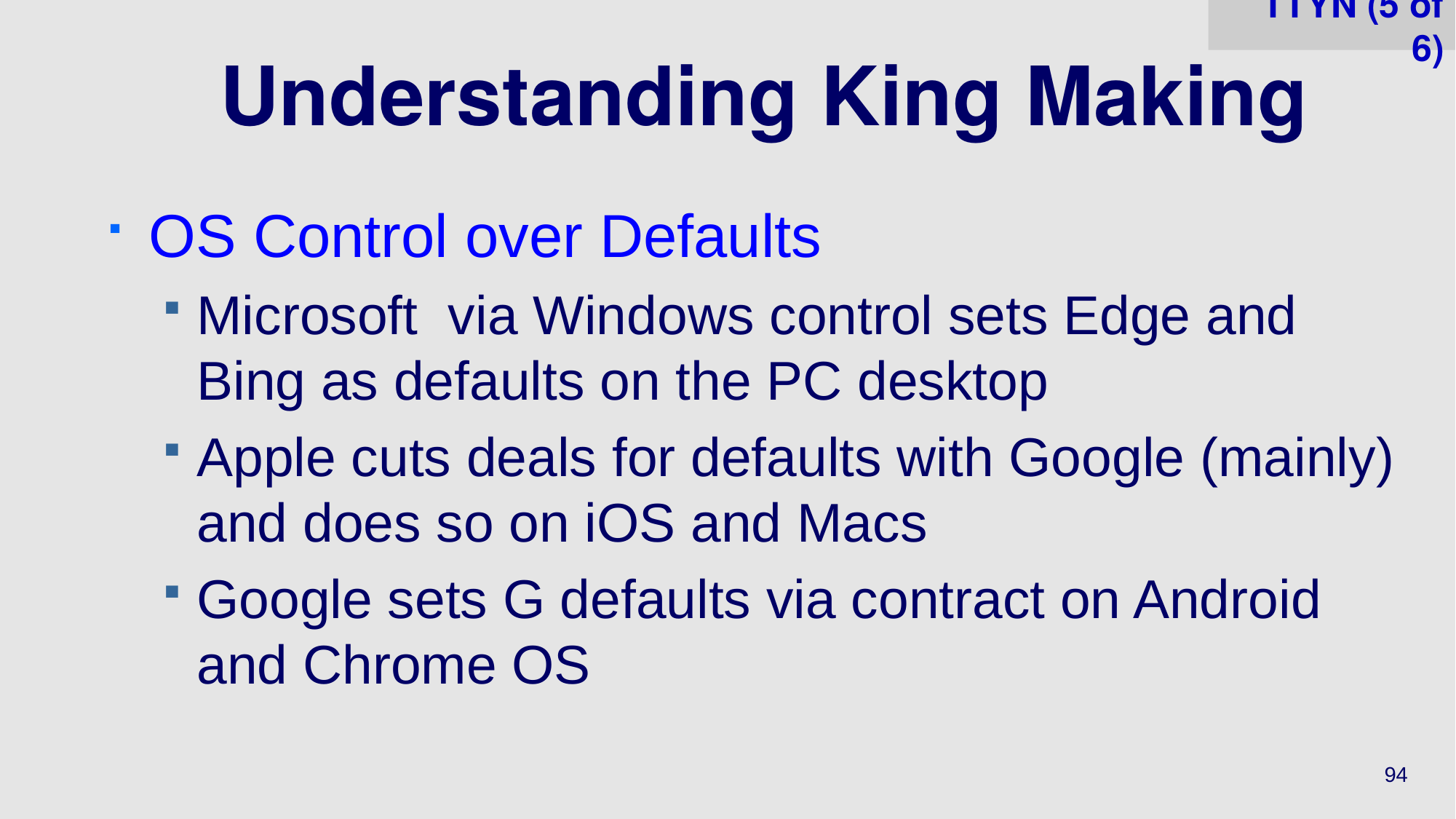

TTYN (5 of 6)
# Understanding King Making
OS Control over Defaults
Microsoft  via Windows control sets Edge and Bing as defaults on the PC desktop
Apple cuts deals for defaults with Google (mainly) and does so on iOS and Macs
Google sets G defaults via contract on Android and Chrome OS
94